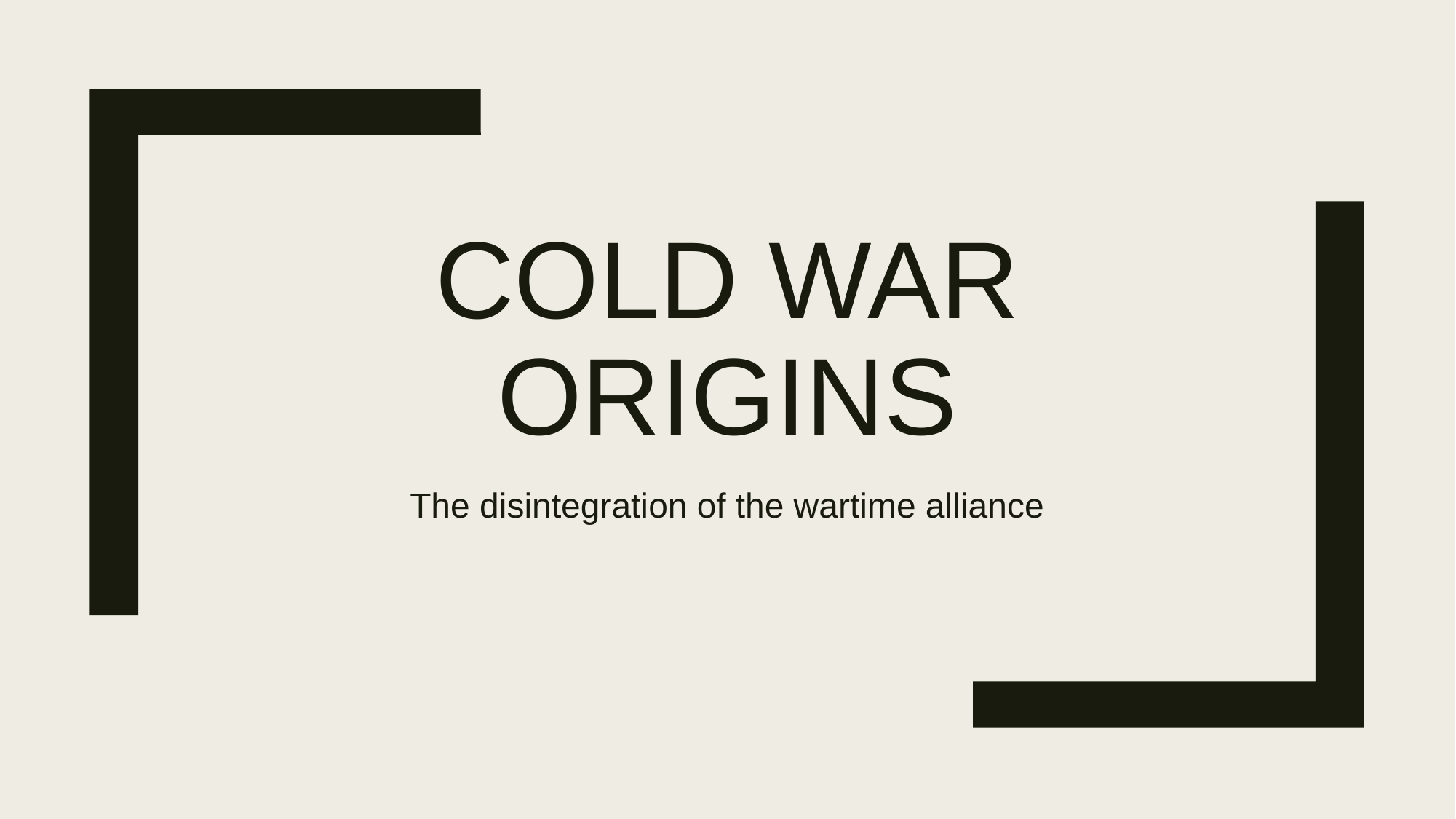

# Cold war origins
The disintegration of the wartime alliance